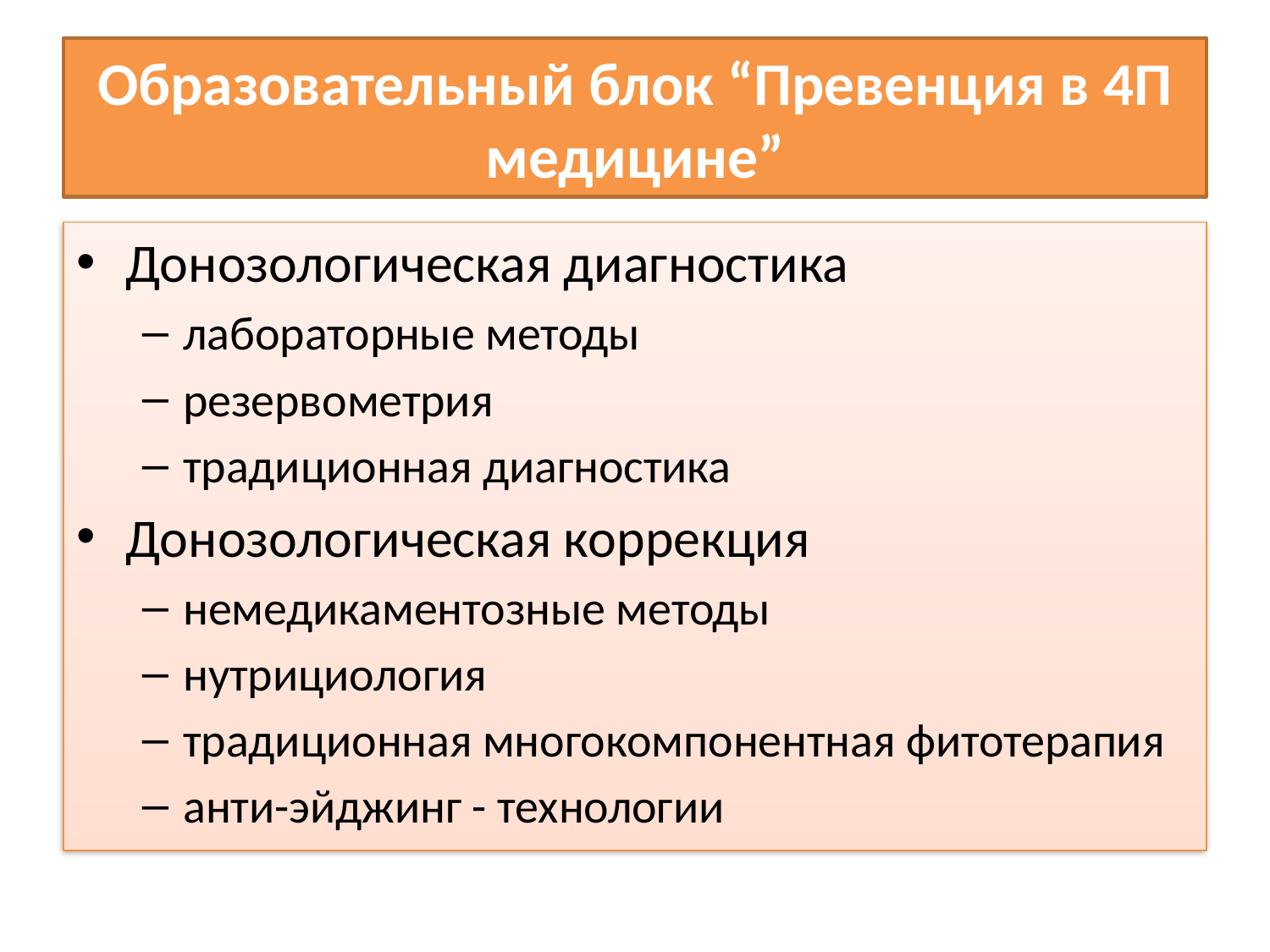

# Образовательный блок “Превенция в 4П медицине”
Донозологическая диагностика
лабораторные методы
резервометрия
традиционная диагностика
Донозологическая коррекция
немедикаментозные методы
нутрициология
традиционная многокомпонентная фитотерапия
анти-эйджинг - технологии